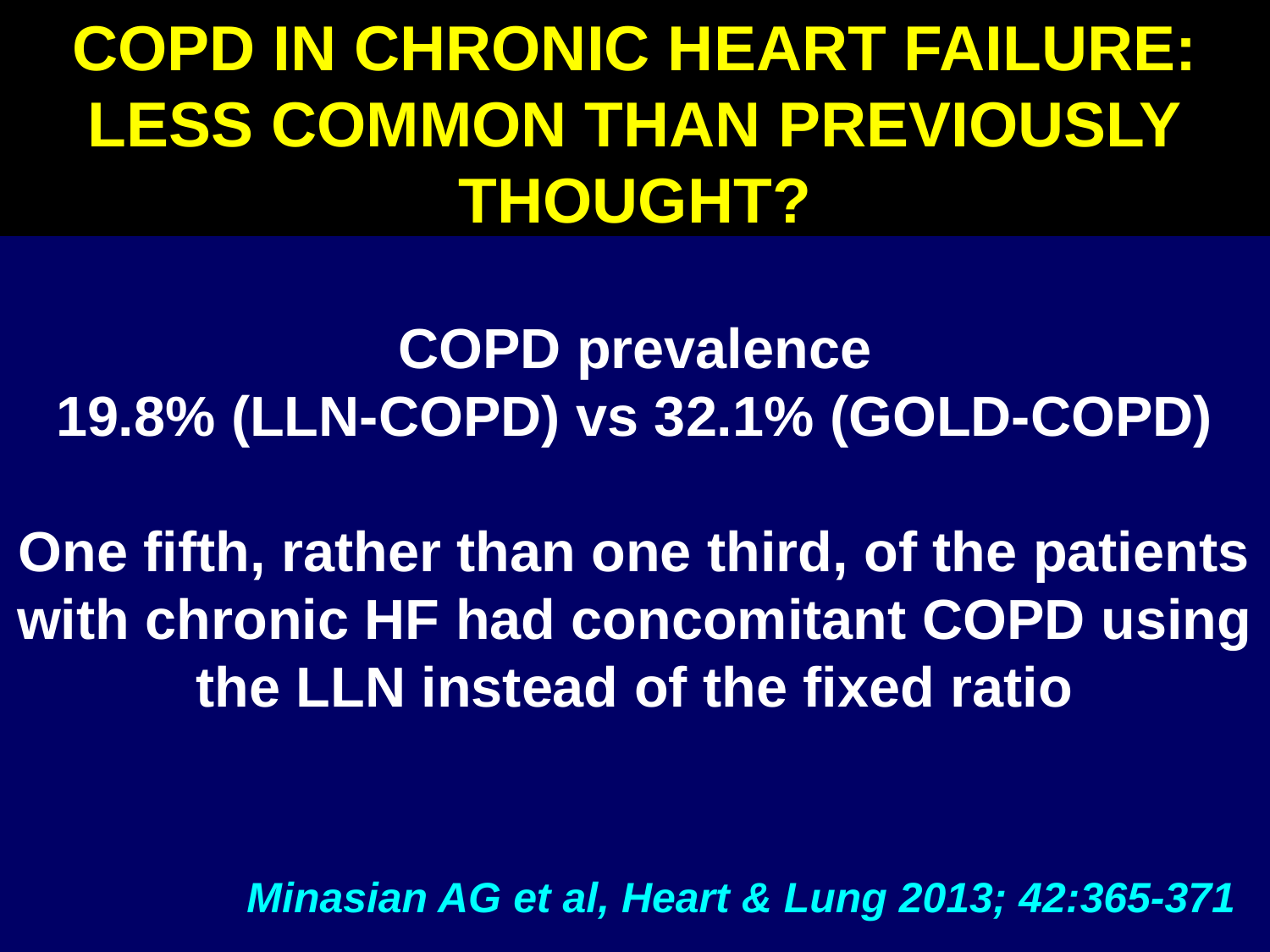

COPD IN CHRONIC HEART FAILURE: LESS COMMON THAN PREVIOUSLY THOUGHT?
COPD prevalence
19.8% (LLN-COPD) vs 32.1% (GOLD-COPD)

One fifth, rather than one third, of the patients with chronic HF had concomitant COPD using the LLN instead of the fixed ratio
Minasian AG et al, Heart & Lung 2013; 42:365-371